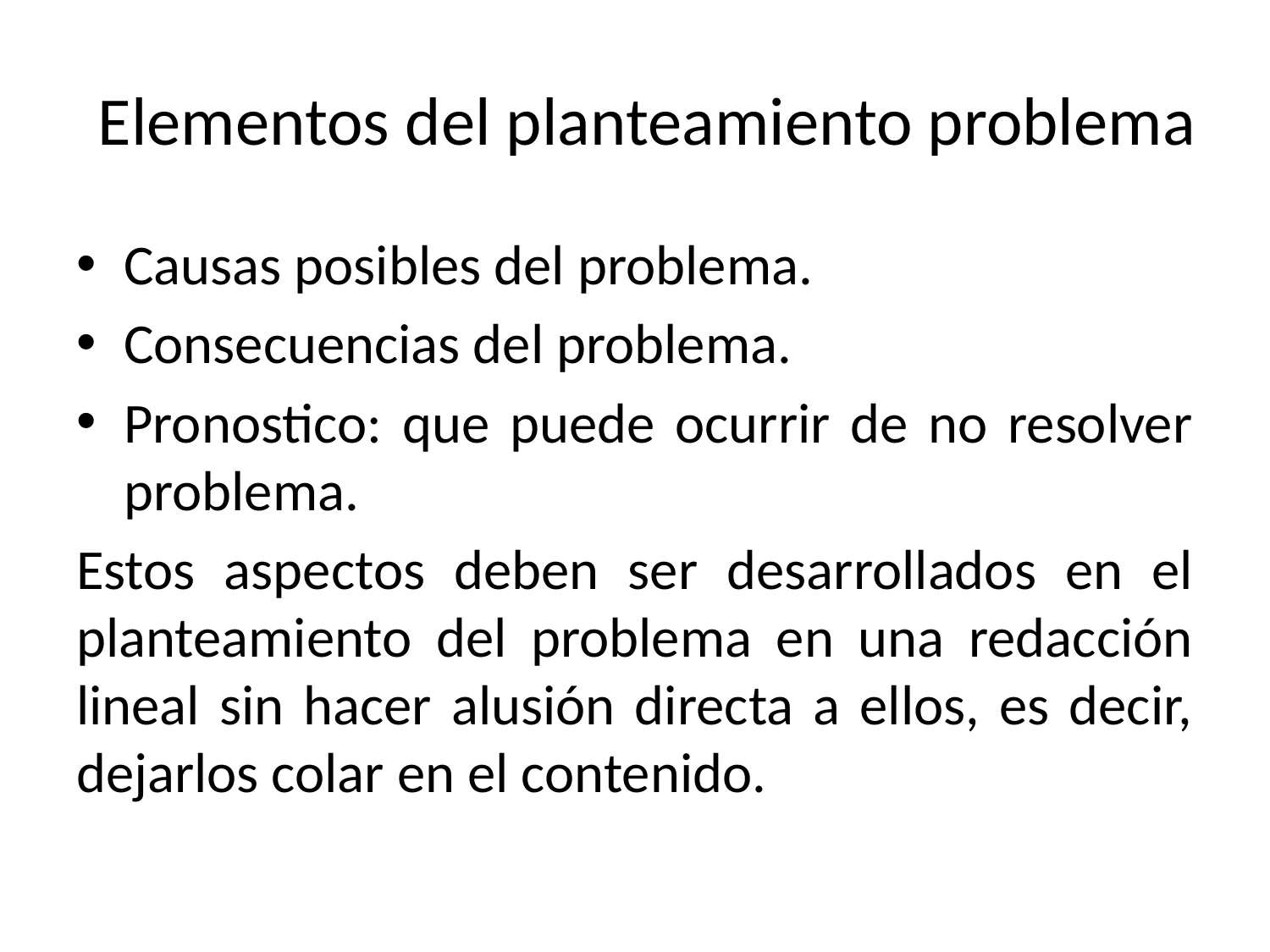

# Elementos del planteamiento problema
Causas posibles del problema.
Consecuencias del problema.
Pronostico: que puede ocurrir de no resolver problema.
Estos aspectos deben ser desarrollados en el planteamiento del problema en una redacción lineal sin hacer alusión directa a ellos, es decir, dejarlos colar en el contenido.